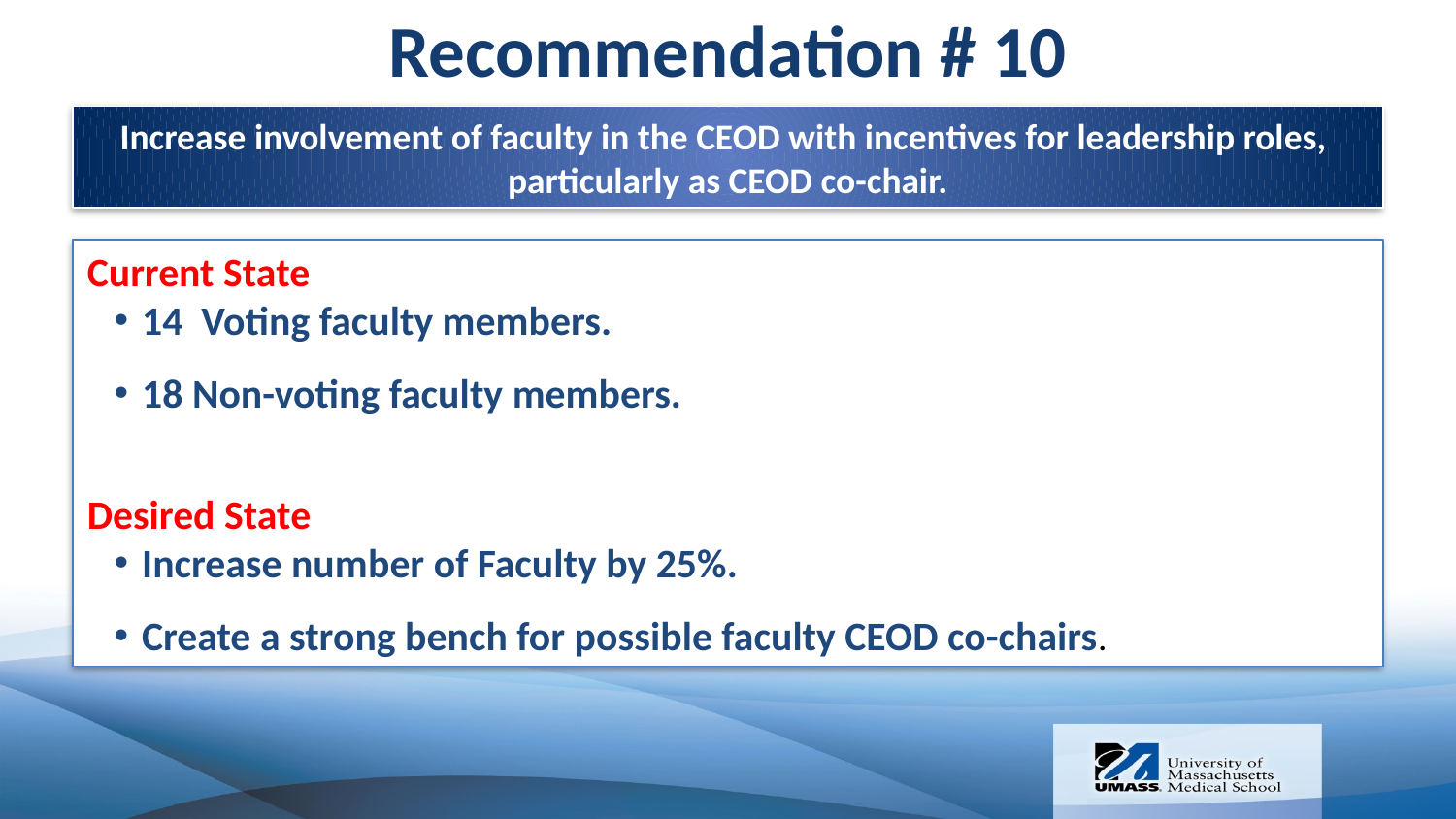

Recommendation # 10
Increase involvement of faculty in the CEOD with incentives for leadership roles,
particularly as CEOD co-chair.
Current State
14  Voting faculty members.
18 Non-voting faculty members.

Desired State
Increase number of Faculty by 25%.
Create a strong bench for possible faculty CEOD co-chairs.